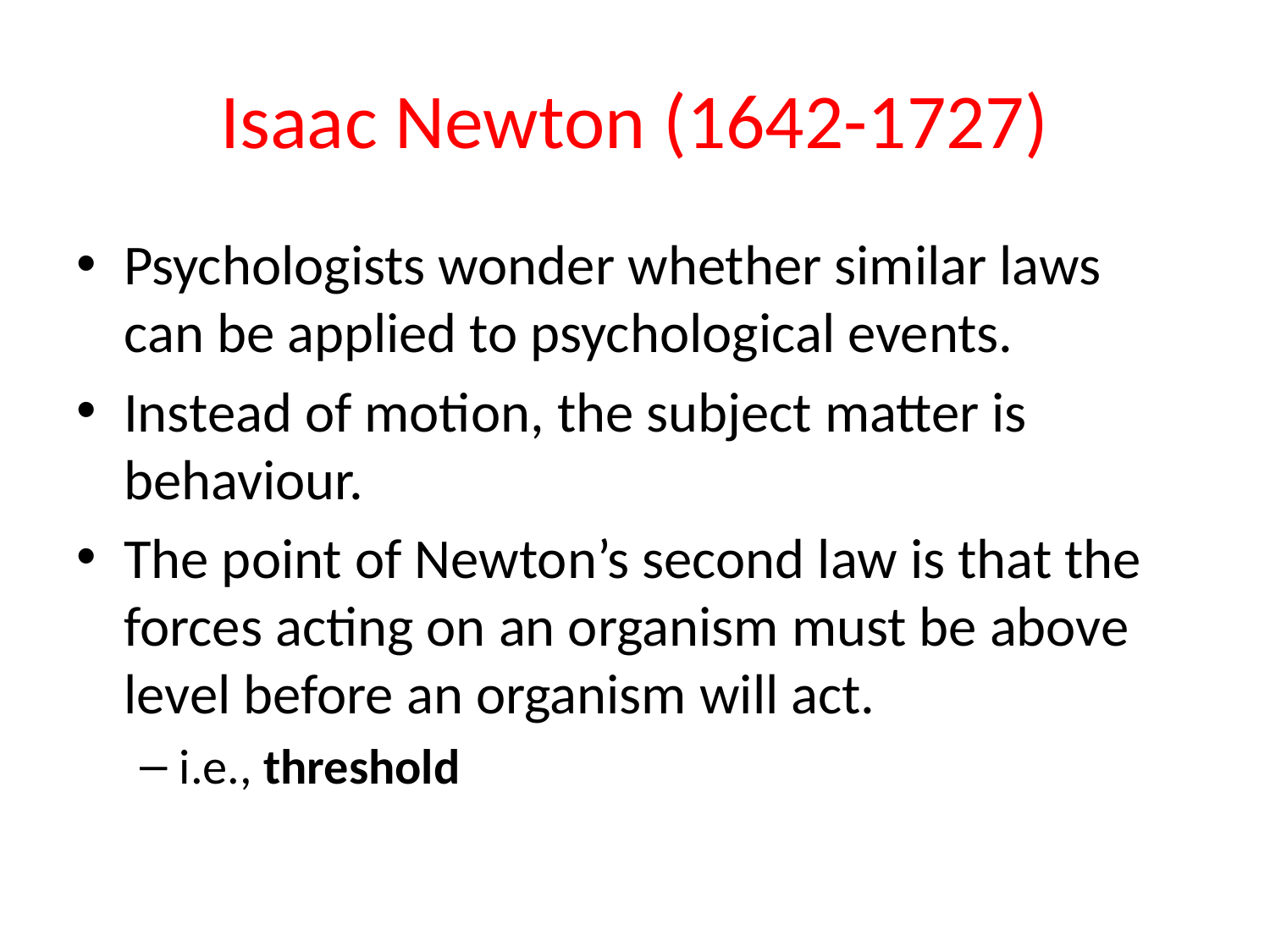

# Isaac Newton (1642-1727)
Psychologists wonder whether similar laws can be applied to psychological events.
Instead of motion, the subject matter is behaviour.
The point of Newton’s second law is that the forces acting on an organism must be above level before an organism will act.
i.e., threshold